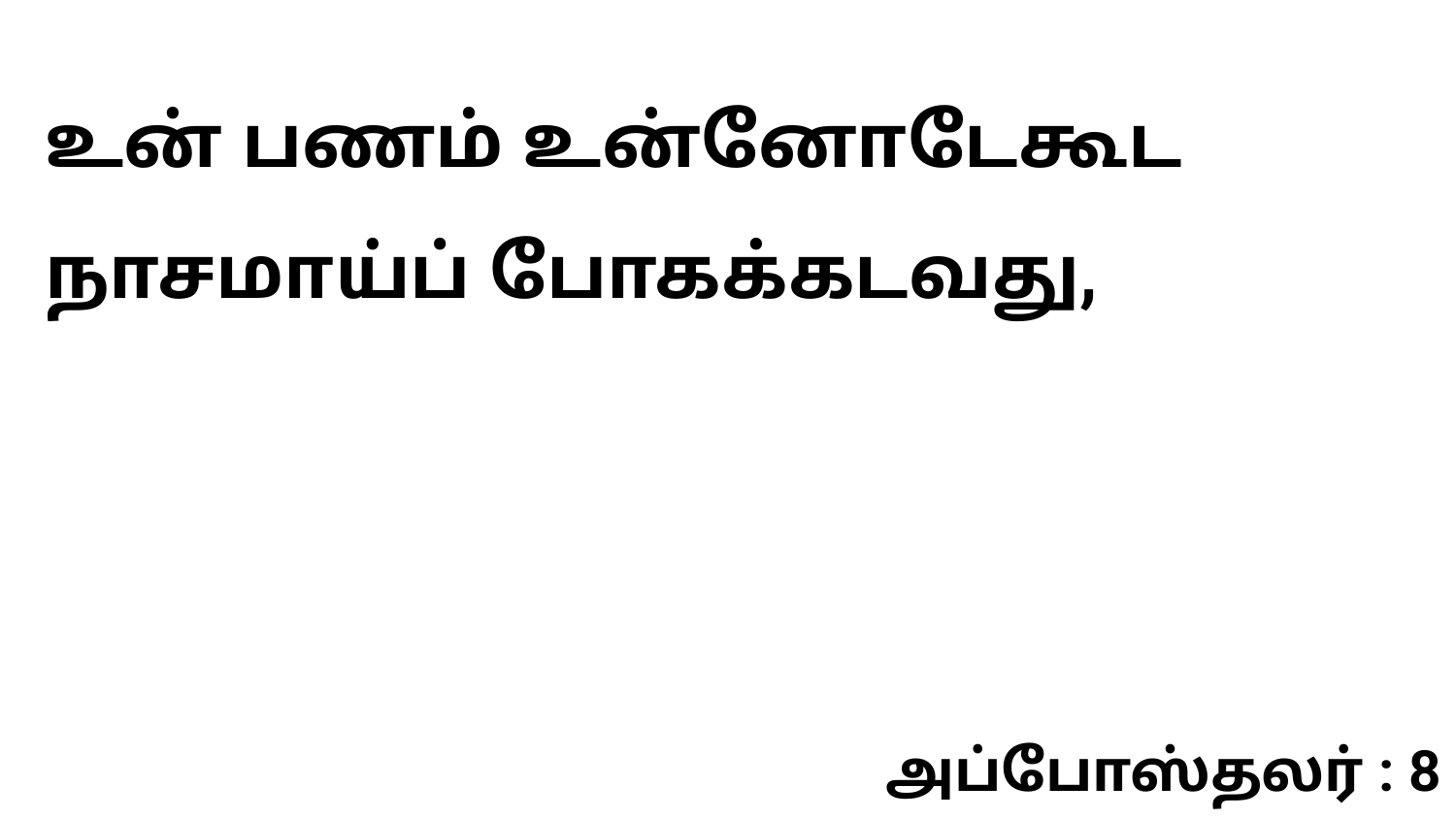

உன் பணம் உன்னோடேகூட நாசமாய்ப் போகக்கடவது,
அப்போஸ்தலர் : 8